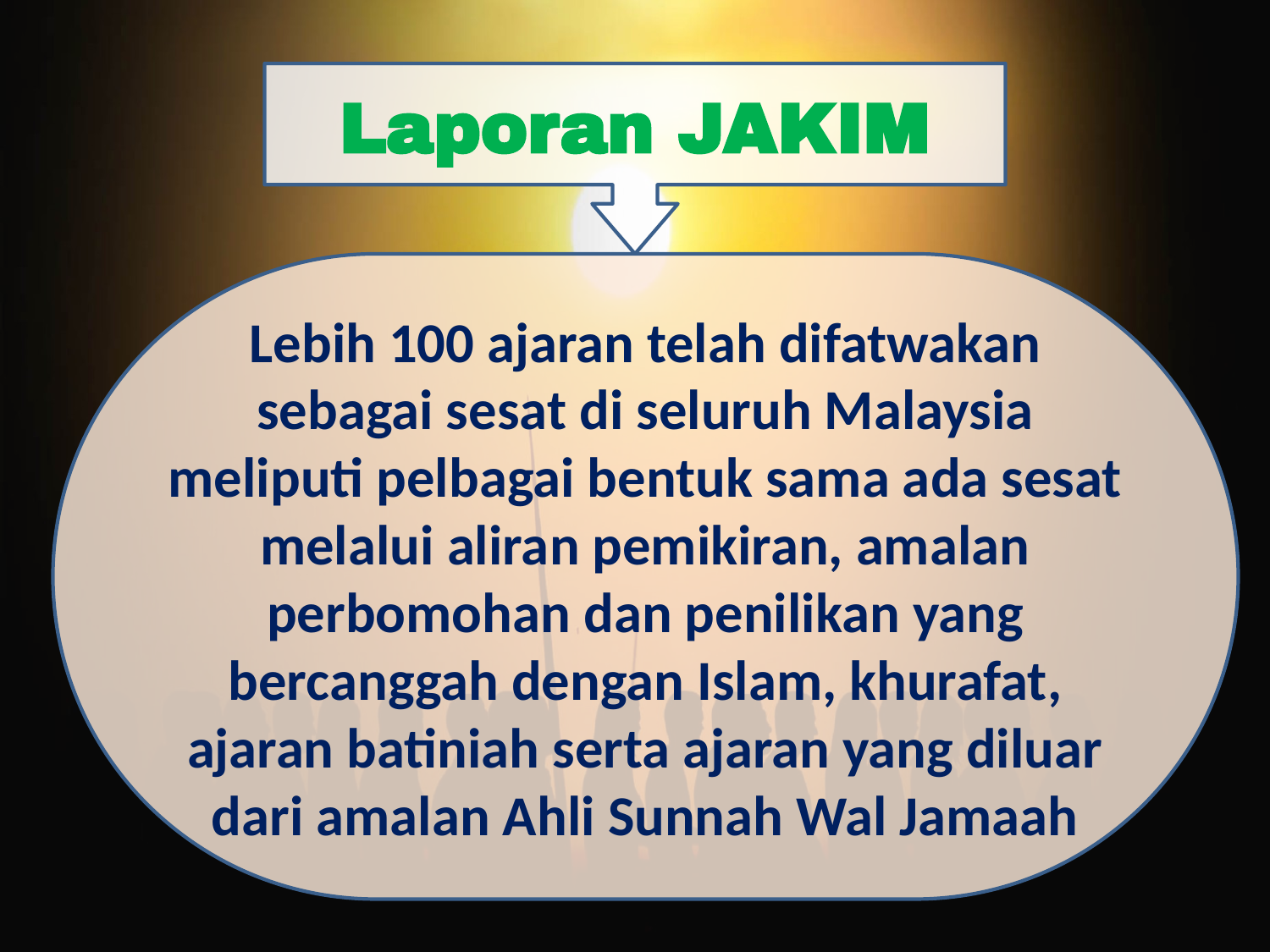

Laporan JAKIM
Lebih 100 ajaran telah difatwakan sebagai sesat di seluruh Malaysia meliputi pelbagai bentuk sama ada sesat melalui aliran pemikiran, amalan perbomohan dan penilikan yang bercanggah dengan Islam, khurafat, ajaran batiniah serta ajaran yang diluar dari amalan Ahli Sunnah Wal Jamaah